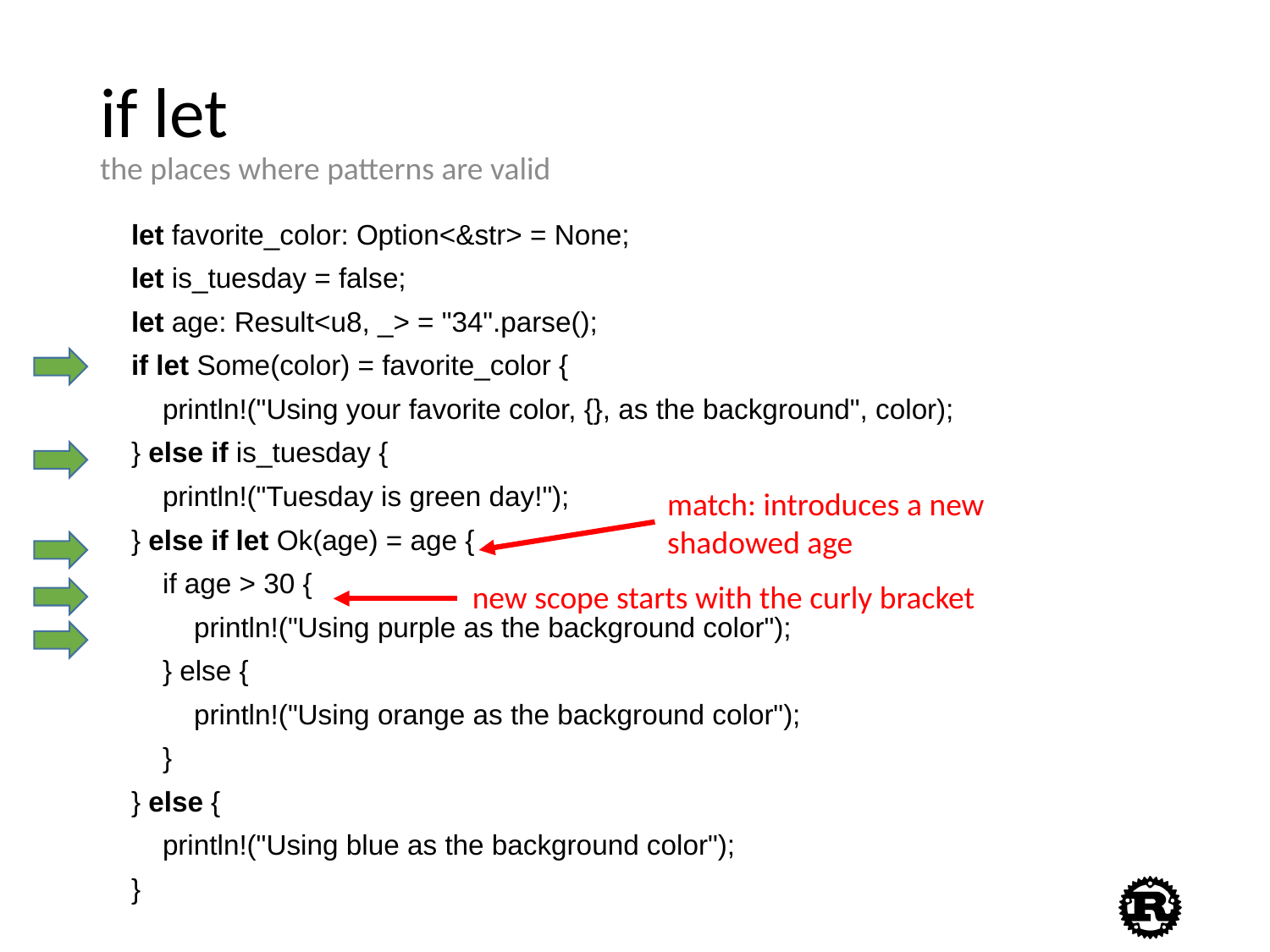

# if let the places where patterns are valid
    let favorite_color: Option<&str> = None;
    let is_tuesday = false;
    let age: Result<u8, _> = "34".parse();
    if let Some(color) = favorite_color {
        println!("Using your favorite color, {}, as the background", color);
    } else if is_tuesday {
        println!("Tuesday is green day!");
    } else if let Ok(age) = age {
        if age > 30 {
            println!("Using purple as the background color");
        } else {
            println!("Using orange as the background color");
        }
    } else {
        println!("Using blue as the background color");
    }

match: introduces a new shadowed age

new scope starts with the curly bracket